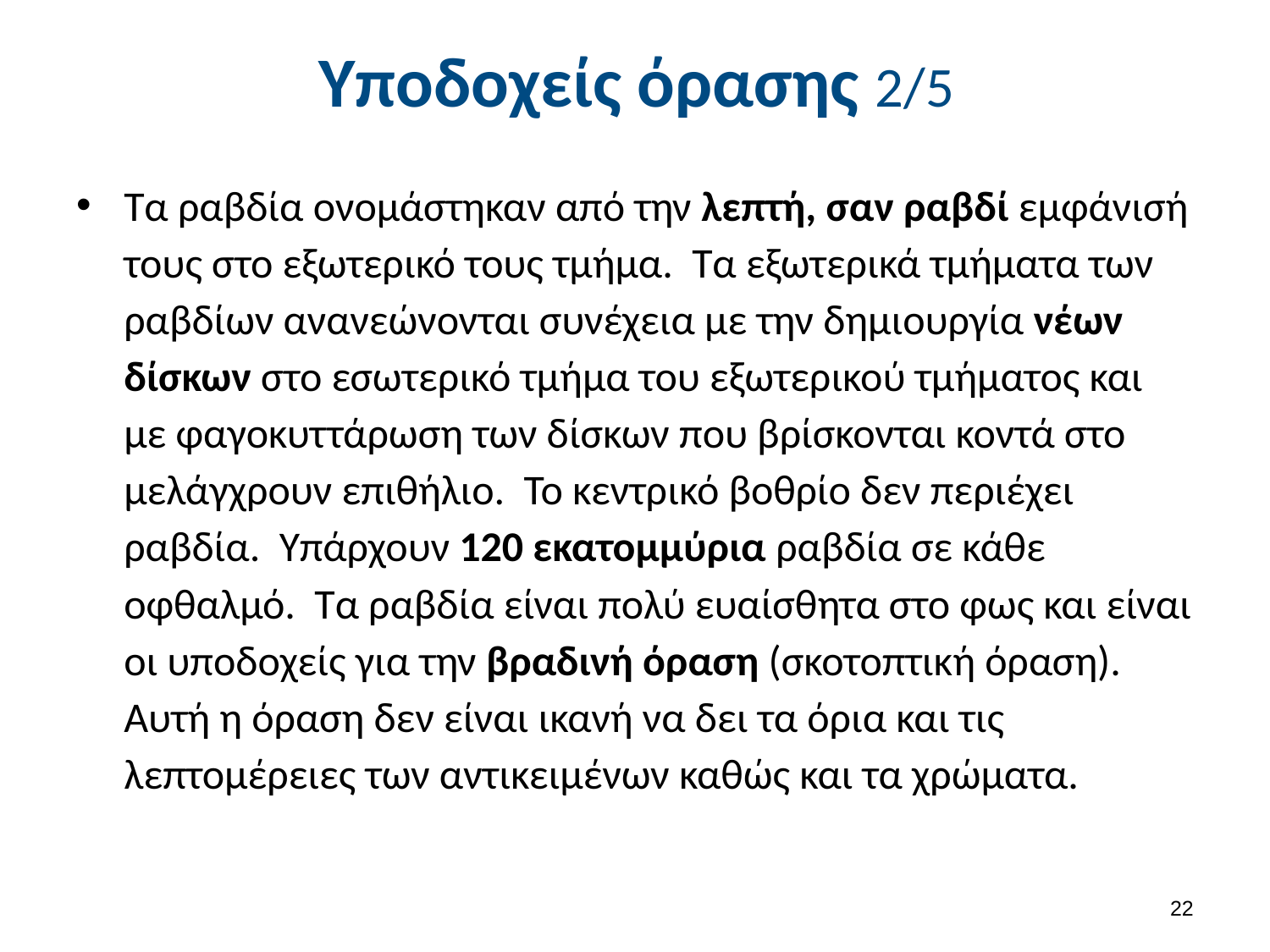

# Υποδοχείς όρασης 2/5
Τα ραβδία ονομάστηκαν από την λεπτή, σαν ραβδί εμφάνισή τους στο εξωτερικό τους τμήμα.  Τα εξωτερικά τμήματα των ραβδίων ανανεώνονται συνέχεια με την δημιουργία νέων δίσκων στο εσωτερικό τμήμα του εξωτερικού τμήματος και με φαγοκυττάρωση των δίσκων που βρίσκονται κοντά στο μελάγχρουν επιθήλιο.  Το κεντρικό βοθρίο δεν περιέχει ραβδία.  Υπάρχουν 120 εκατομμύρια ραβδία σε κάθε οφθαλμό.  Τα ραβδία είναι πολύ ευαίσθητα στο φως και είναι οι υποδοχείς για την βραδινή όραση (σκοτοπτική όραση).  Αυτή η όραση δεν είναι ικανή να δει τα όρια και τις λεπτομέρειες των αντικειμένων καθώς και τα χρώματα.
22